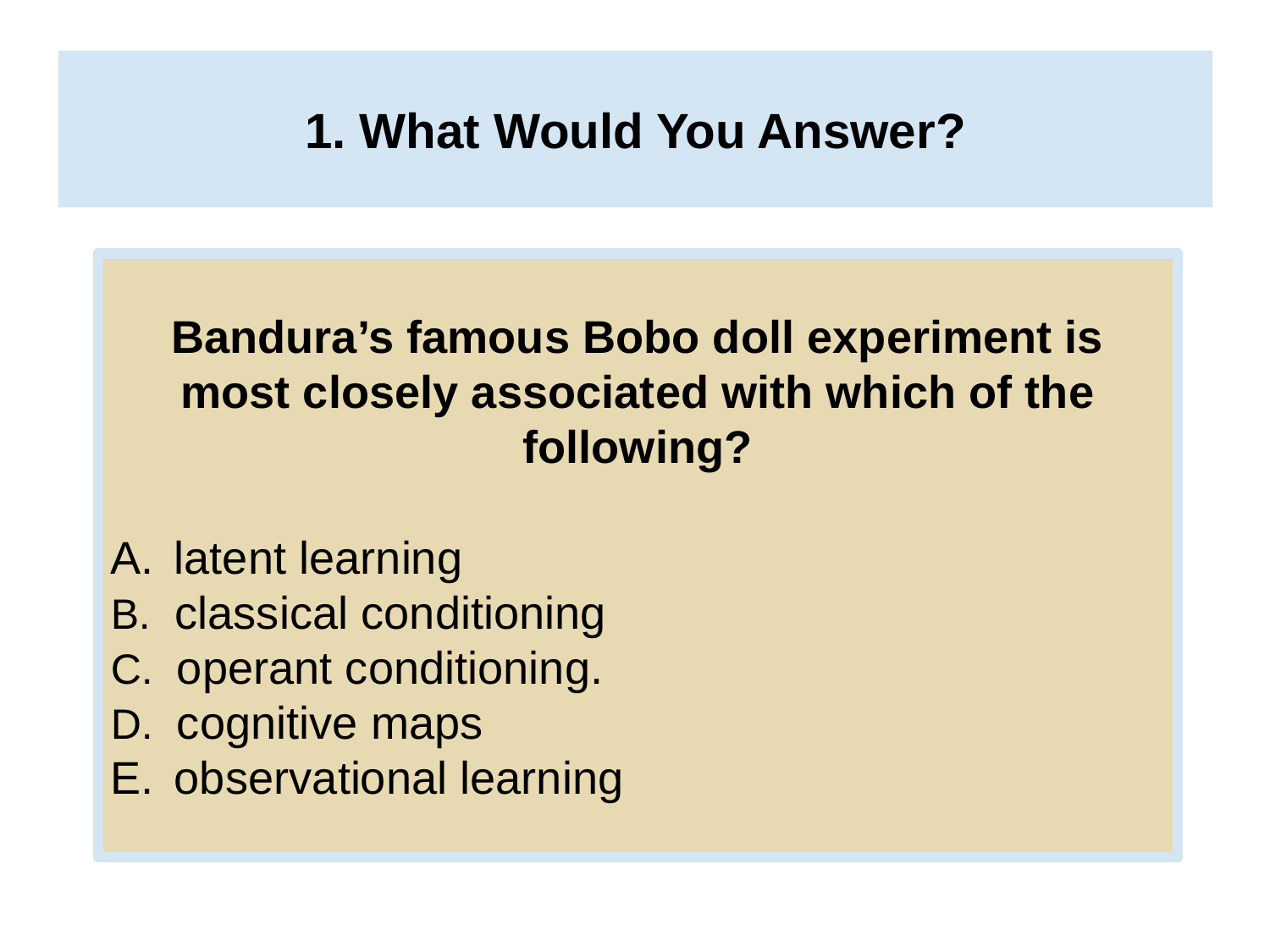

# 1. What Would You Answer?
Bandura’s famous Bobo doll experiment is most closely associated with which of the following?

latent learning
B.  classical conditioning
C.  operant conditioning.
D.  cognitive maps
observational learning